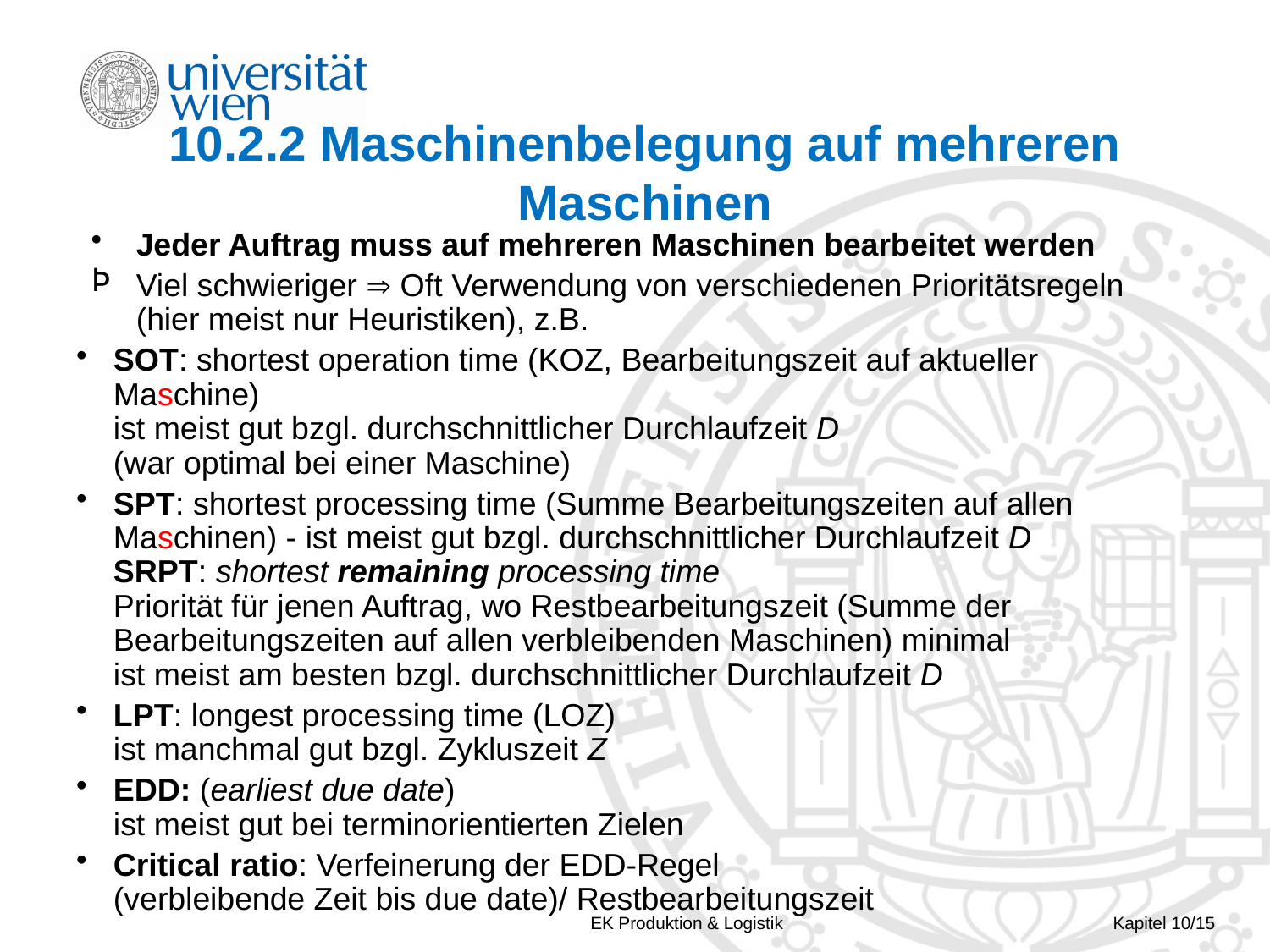

# 10.2.2 Maschinenbelegung auf mehreren Maschinen
Jeder Auftrag muss auf mehreren Maschinen bearbeitet werden
Viel schwieriger ⇒ Oft Verwendung von verschiedenen Prioritätsregeln
(hier meist nur Heuristiken), z.B.
SOT: shortest operation time (KOZ, Bearbeitungszeit auf aktueller Maschine)
ist meist gut bzgl. durchschnittlicher Durchlaufzeit D
(war optimal bei einer Maschine)
SPT: shortest processing time (Summe Bearbeitungszeiten auf allen Maschinen) - ist meist gut bzgl. durchschnittlicher Durchlaufzeit D
SRPT: shortest remaining processing time
Priorität für jenen Auftrag, wo Restbearbeitungszeit (Summe der Bearbeitungszeiten auf allen verbleibenden Maschinen) minimal
ist meist am besten bzgl. durchschnittlicher Durchlaufzeit D
LPT: longest processing time (LOZ)
ist manchmal gut bzgl. Zykluszeit Z
EDD: (earliest due date)
ist meist gut bei terminorientierten Zielen
Critical ratio: Verfeinerung der EDD-Regel
(verbleibende Zeit bis due date)/ Restbearbeitungszeit